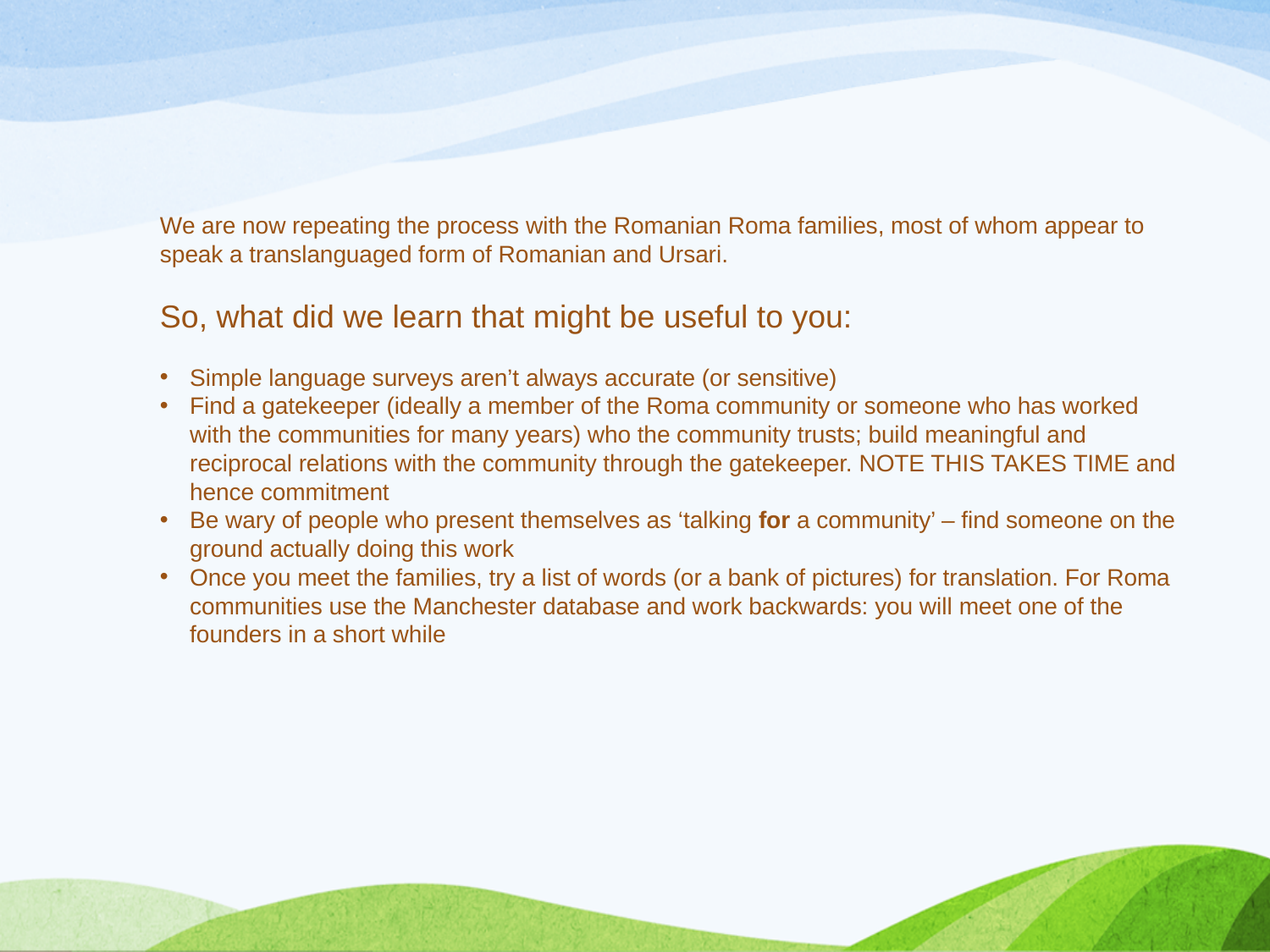

We are now repeating the process with the Romanian Roma families, most of whom appear to speak a translanguaged form of Romanian and Ursari.

So, what did we learn that might be useful to you:

Simple language surveys aren’t always accurate (or sensitive)
Find a gatekeeper (ideally a member of the Roma community or someone who has worked with the communities for many years) who the community trusts; build meaningful and reciprocal relations with the community through the gatekeeper. NOTE THIS TAKES TIME and hence commitment
Be wary of people who present themselves as ‘talking for a community’ – find someone on the ground actually doing this work
Once you meet the families, try a list of words (or a bank of pictures) for translation. For Roma communities use the Manchester database and work backwards: you will meet one of the founders in a short while